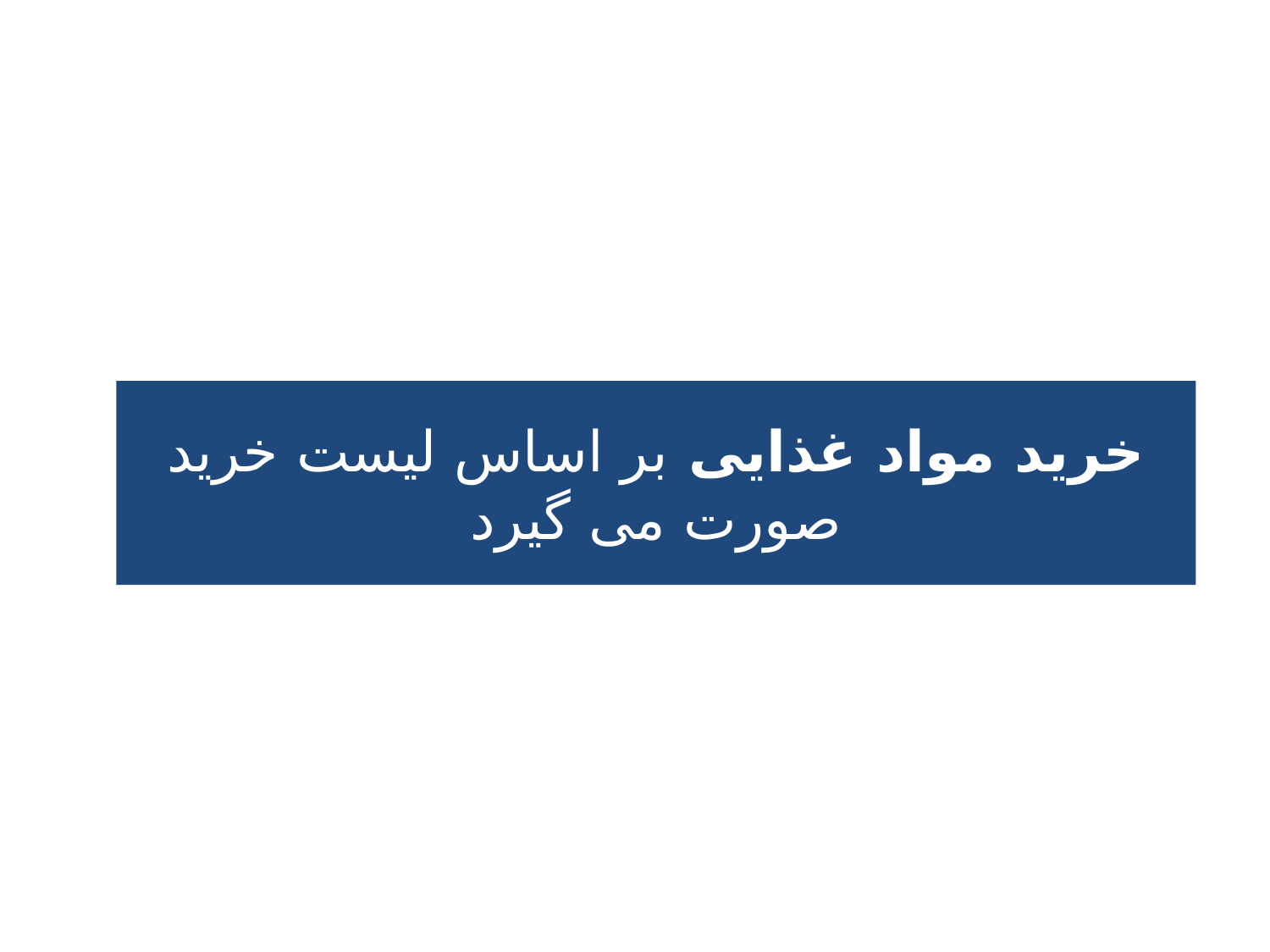

# خرید مواد غذایی بر اساس لیست خرید صورت می گیرد